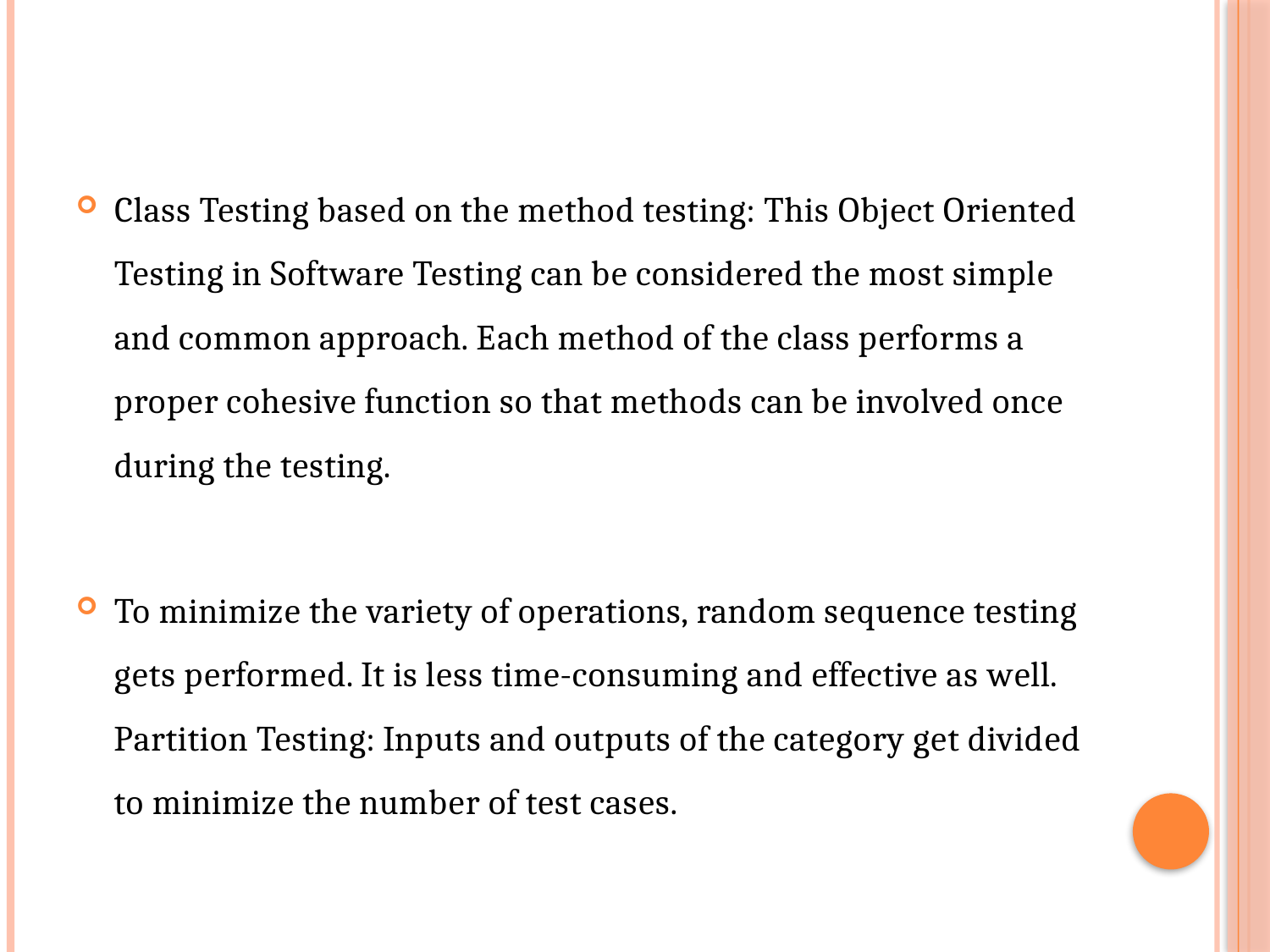

Class Testing based on the method testing: This Object Oriented Testing in Software Testing can be considered the most simple and common approach. Each method of the class performs a proper cohesive function so that methods can be involved once during the testing.

To minimize the variety of operations, random sequence testing gets performed. It is less time-consuming and effective as well. Partition Testing: Inputs and outputs of the category get divided to minimize the number of test cases.